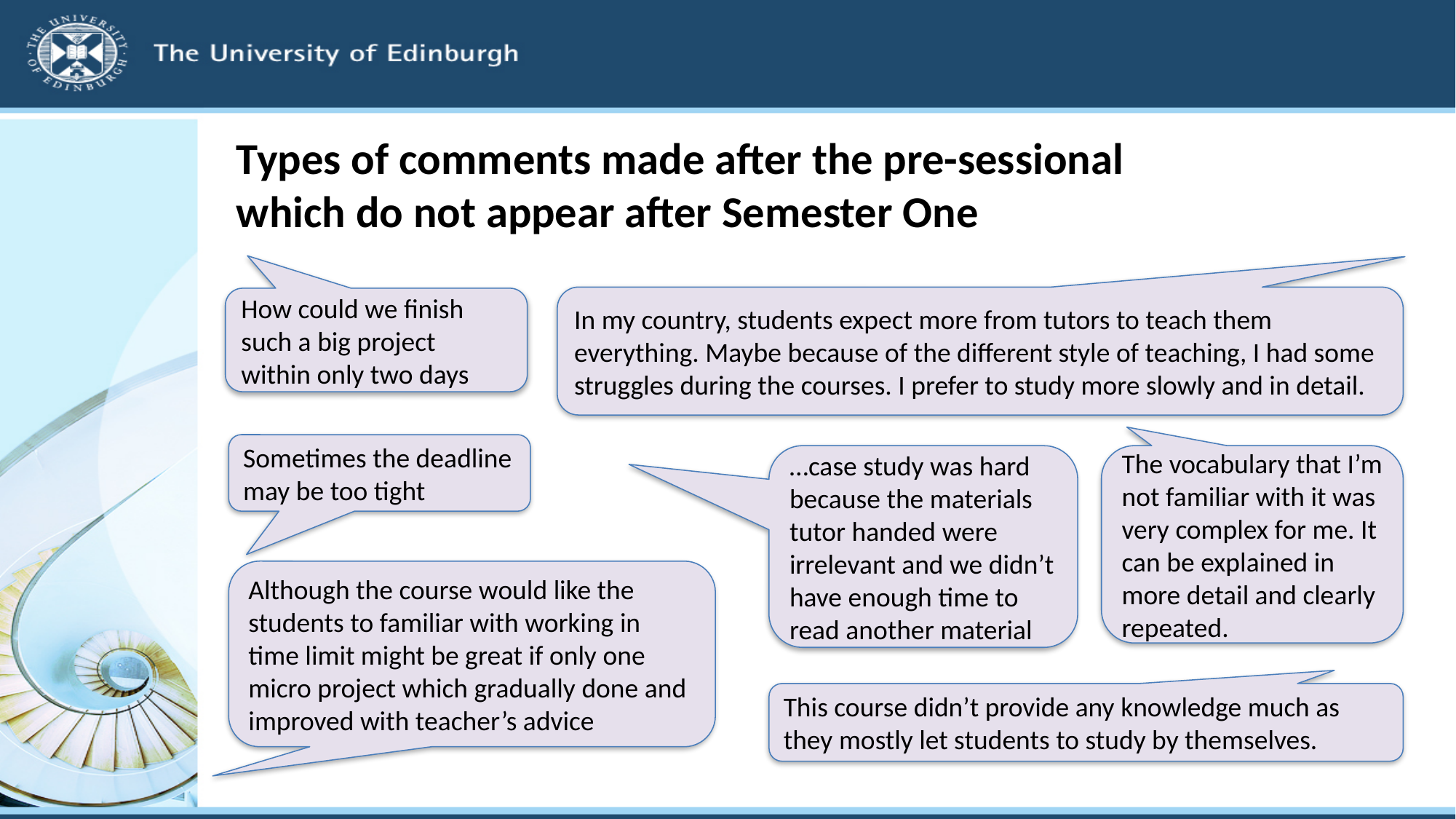

# Types of comments made after the pre-sessional which do not appear after Semester One
In my country, students expect more from tutors to teach them everything. Maybe because of the different style of teaching, I had some struggles during the courses. I prefer to study more slowly and in detail.
How could we finish such a big project within only two days
Sometimes the deadline may be too tight
…case study was hard because the materials tutor handed were irrelevant and we didn’t have enough time to read another material
The vocabulary that I’m not familiar with it was very complex for me. It can be explained in more detail and clearly repeated.
Although the course would like the students to familiar with working in time limit might be great if only one micro project which gradually done and improved with teacher’s advice
This course didn’t provide any knowledge much as they mostly let students to study by themselves.